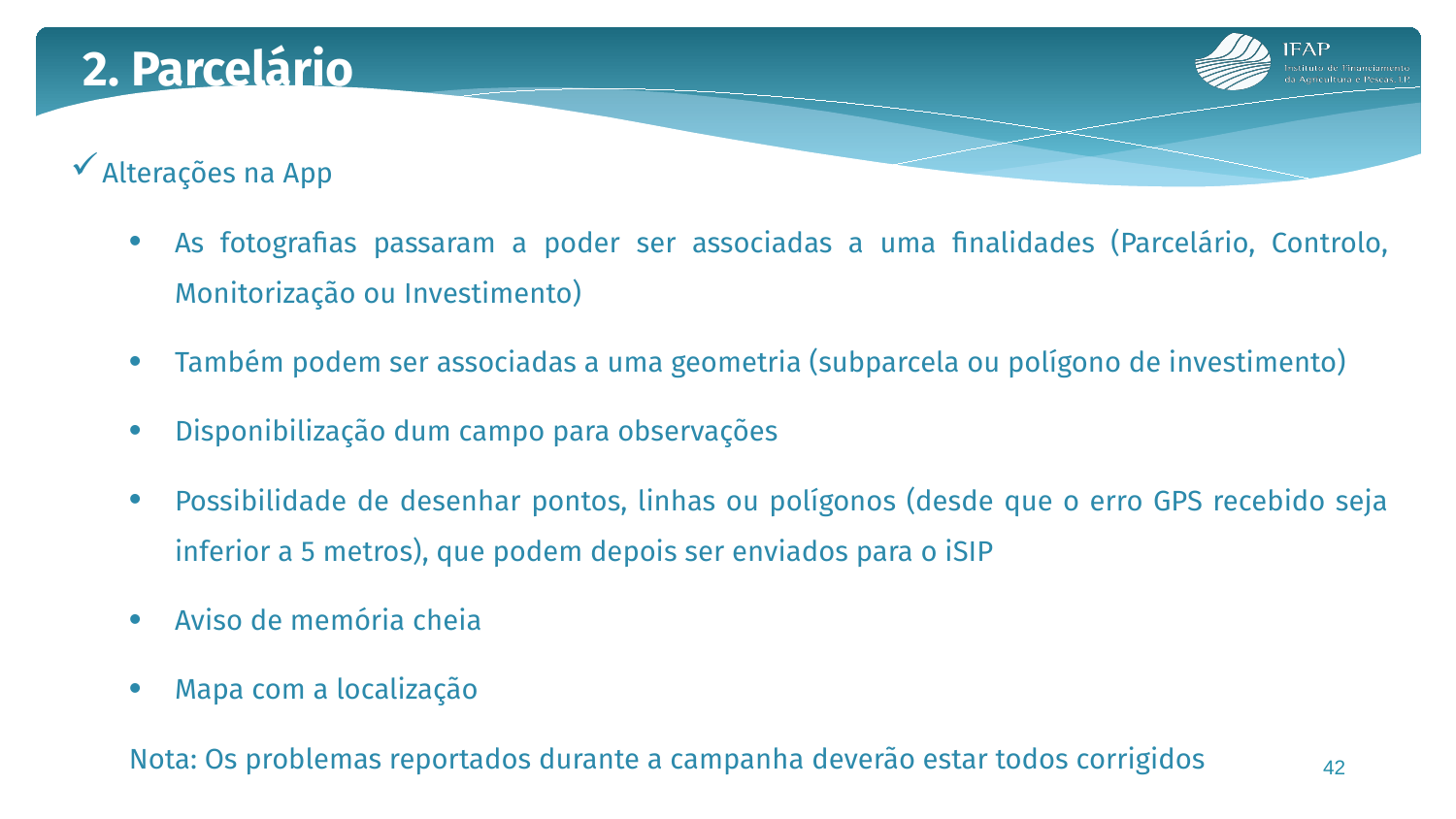

2. Parcelário
Alterações na App
As fotografias passaram a poder ser associadas a uma finalidades (Parcelário, Controlo, Monitorização ou Investimento)
Também podem ser associadas a uma geometria (subparcela ou polígono de investimento)
Disponibilização dum campo para observações
Possibilidade de desenhar pontos, linhas ou polígonos (desde que o erro GPS recebido seja inferior a 5 metros), que podem depois ser enviados para o iSIP
Aviso de memória cheia
Mapa com a localização
Nota: Os problemas reportados durante a campanha deverão estar todos corrigidos

42